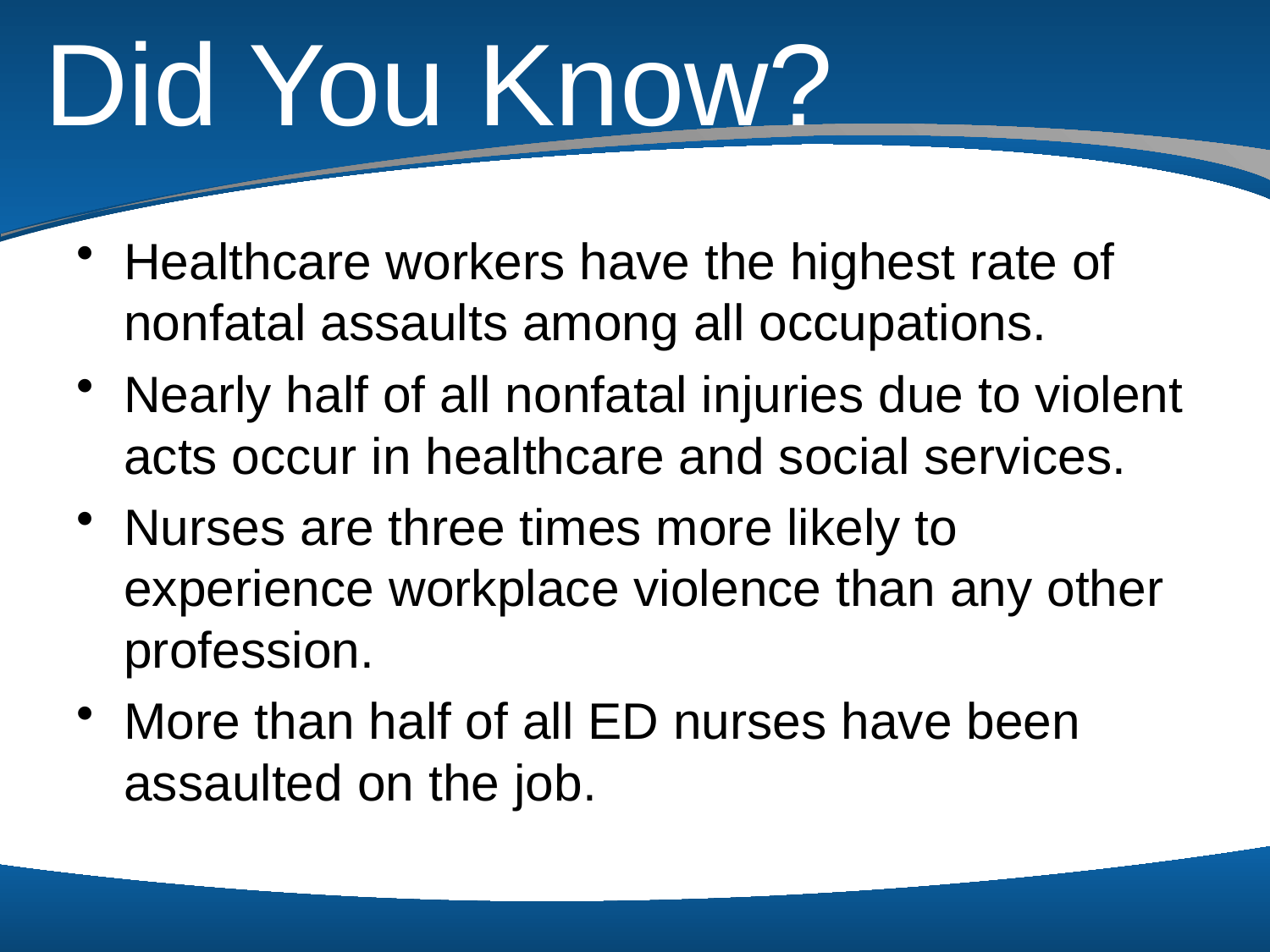

# Did You Know?
Healthcare workers have the highest rate of nonfatal assaults among all occupations.
Nearly half of all nonfatal injuries due to violent acts occur in healthcare and social services.
Nurses are three times more likely to experience workplace violence than any other profession.
More than half of all ED nurses have been assaulted on the job.